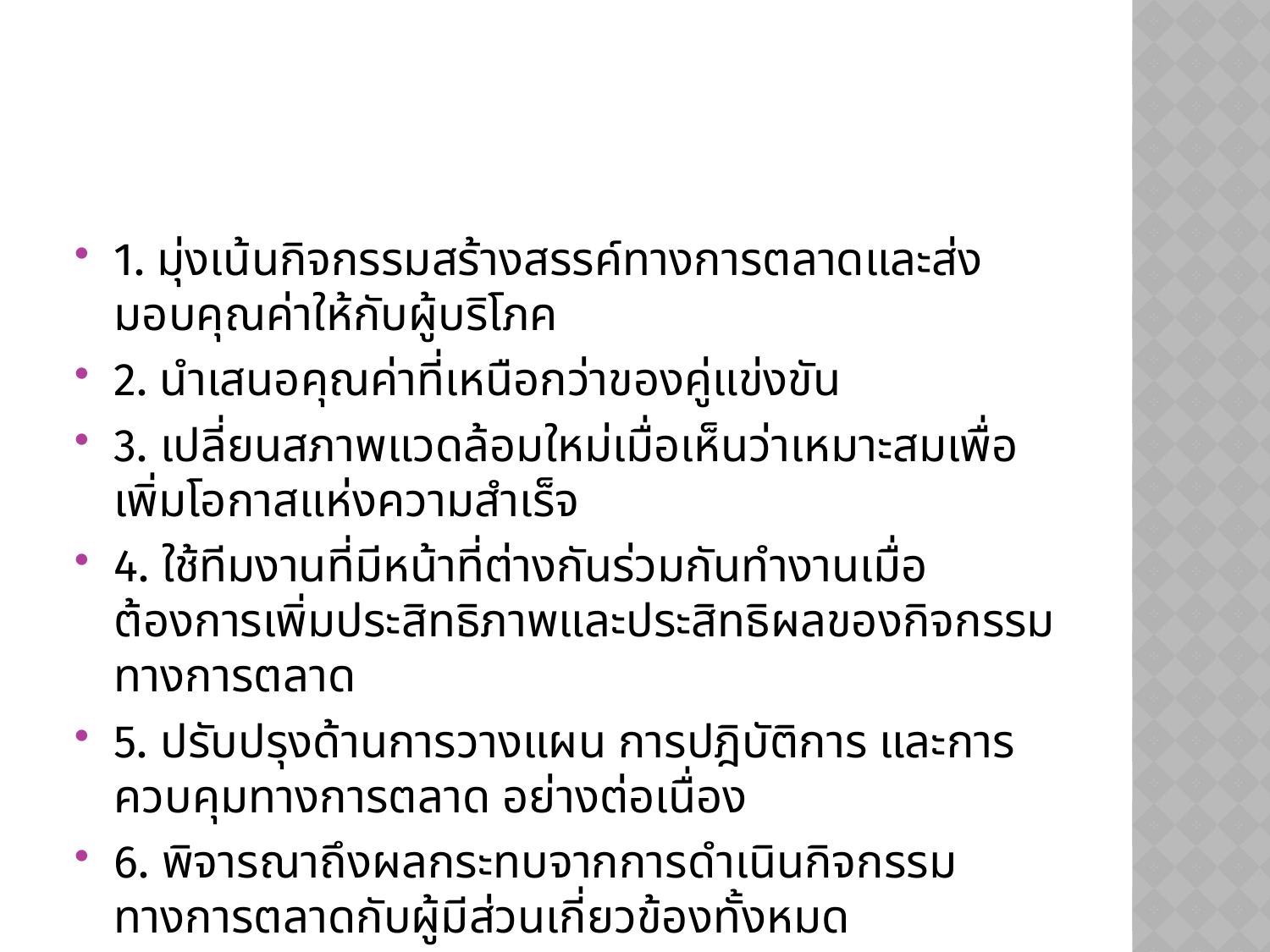

#
1. มุ่งเน้นกิจกรรมสร้างสรรค์ทางการตลาดและส่งมอบคุณค่าให้กับผู้บริโภค
2. นำเสนอคุณค่าที่เหนือกว่าของคู่แข่งขัน
3. เปลี่ยนสภาพแวดล้อมใหม่เมื่อเห็นว่าเหมาะสมเพื่อเพิ่มโอกาสแห่งความสำเร็จ
4. ใช้ทีมงานที่มีหน้าที่ต่างกันร่วมกันทำงานเมื่อต้องการเพิ่มประสิทธิภาพและประสิทธิผลของกิจกรรมทางการตลาด
5. ปรับปรุงด้านการวางแผน การปฎิบัติการ และการควบคุมทางการตลาด อย่างต่อเนื่อง
6. พิจารณาถึงผลกระทบจากการดำเนินกิจกรรมทางการตลาดกับผู้มีส่วนเกี่ยวข้องทั้งหมด